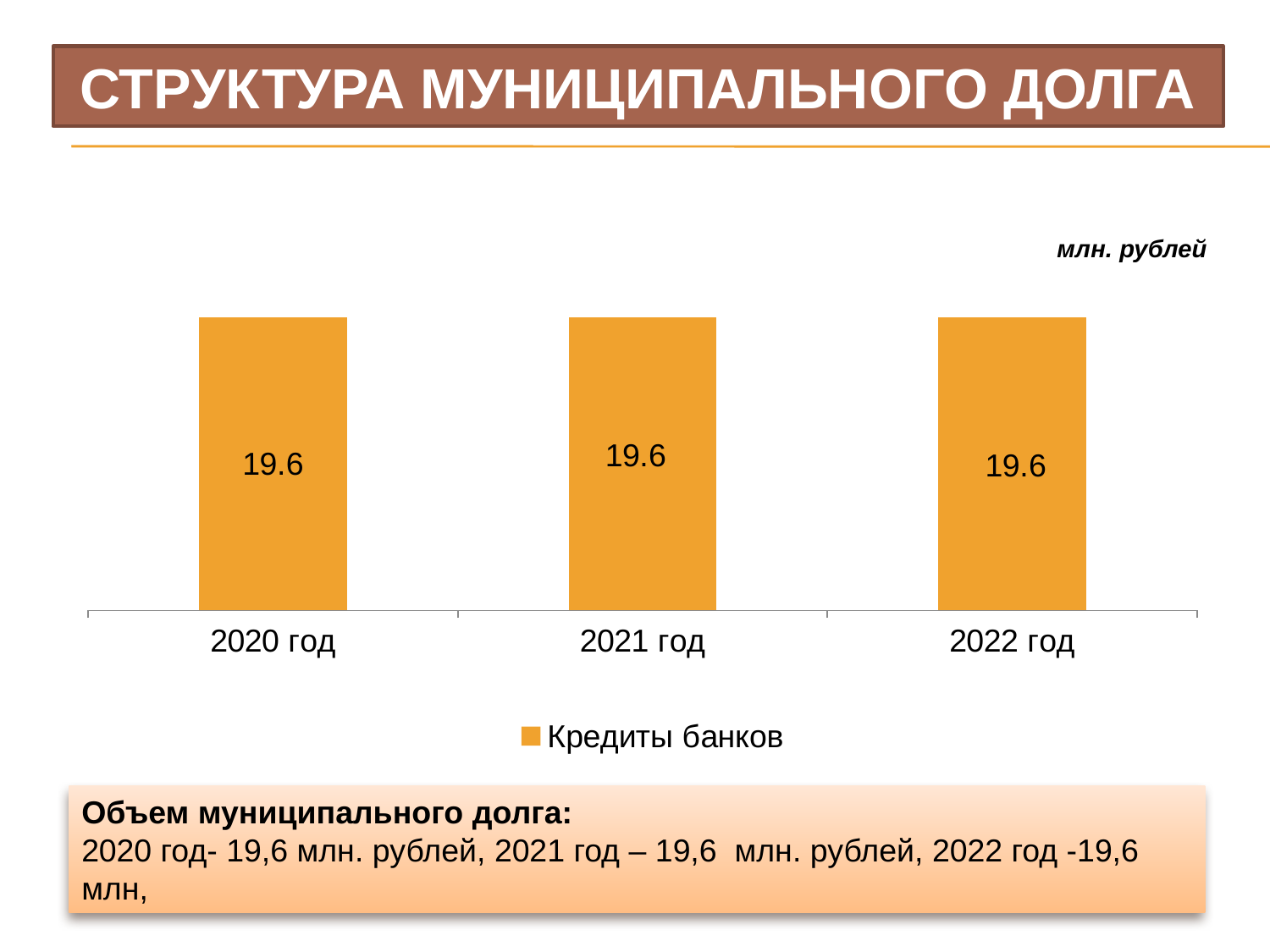

СТРУКТУРА МУНИЦИПАЛЬНОГО ДОЛГА

### Chart

| Category | Кредиты банков |
|---|---|
| 2020 год | 19.6 |
| 2021 год | 19.6 |
| 2022 год | 19.6 |
млн. рублей
Объем муниципального долга:
2020 год- 19,6 млн. рублей, 2021 год – 19,6  млн. рублей, 2022 год -19,6 млн,